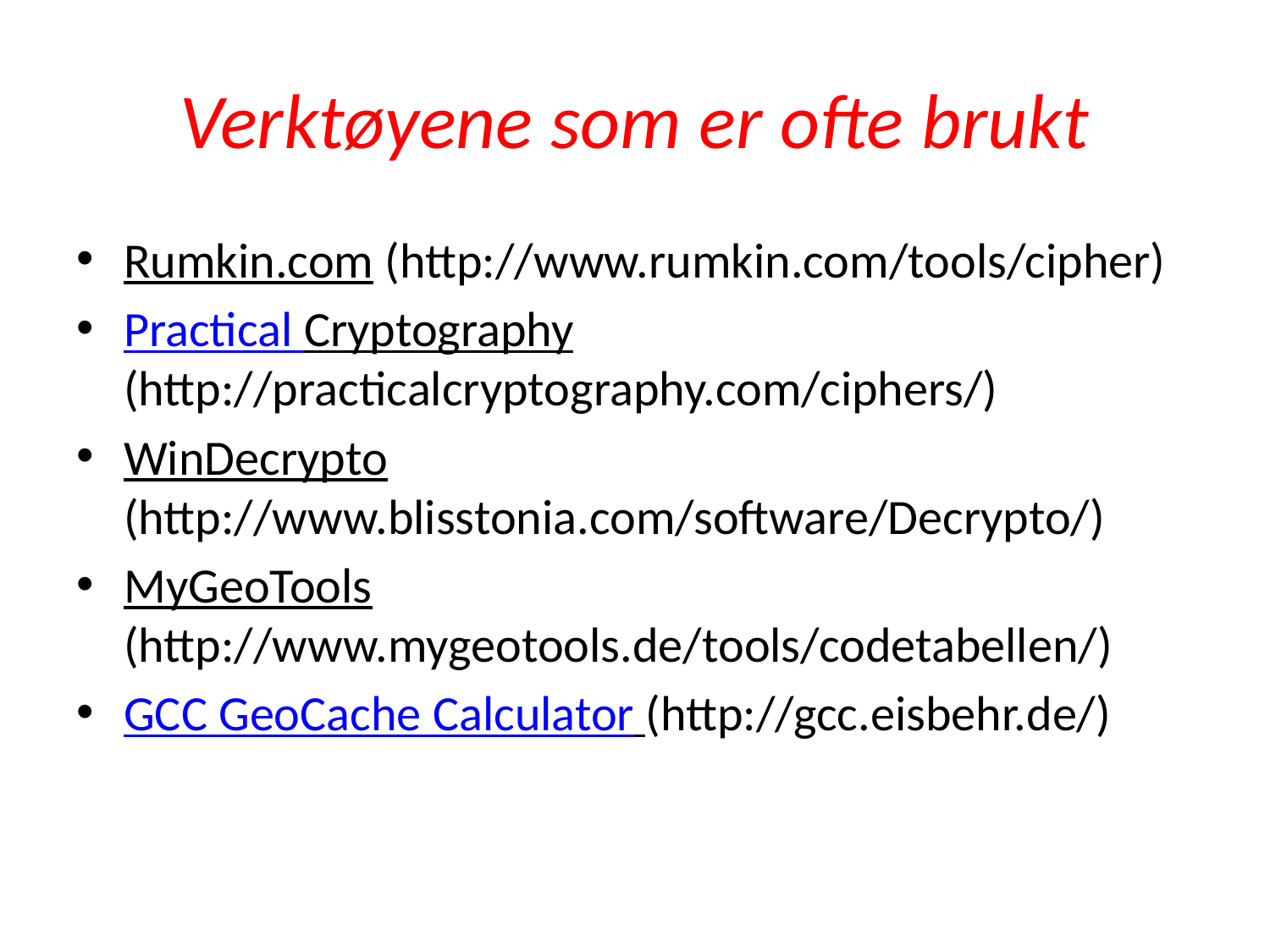

# Verktøyene som er ofte brukt
Rumkin.com (http://www.rumkin.com/tools/cipher)
Practical Cryptography (http://practicalcryptography.com/ciphers/)
WinDecrypto (http://www.blisstonia.com/software/Decrypto/)
MyGeoTools (http://www.mygeotools.de/tools/codetabellen/)
GCC GeoCache Calculator (http://gcc.eisbehr.de/)